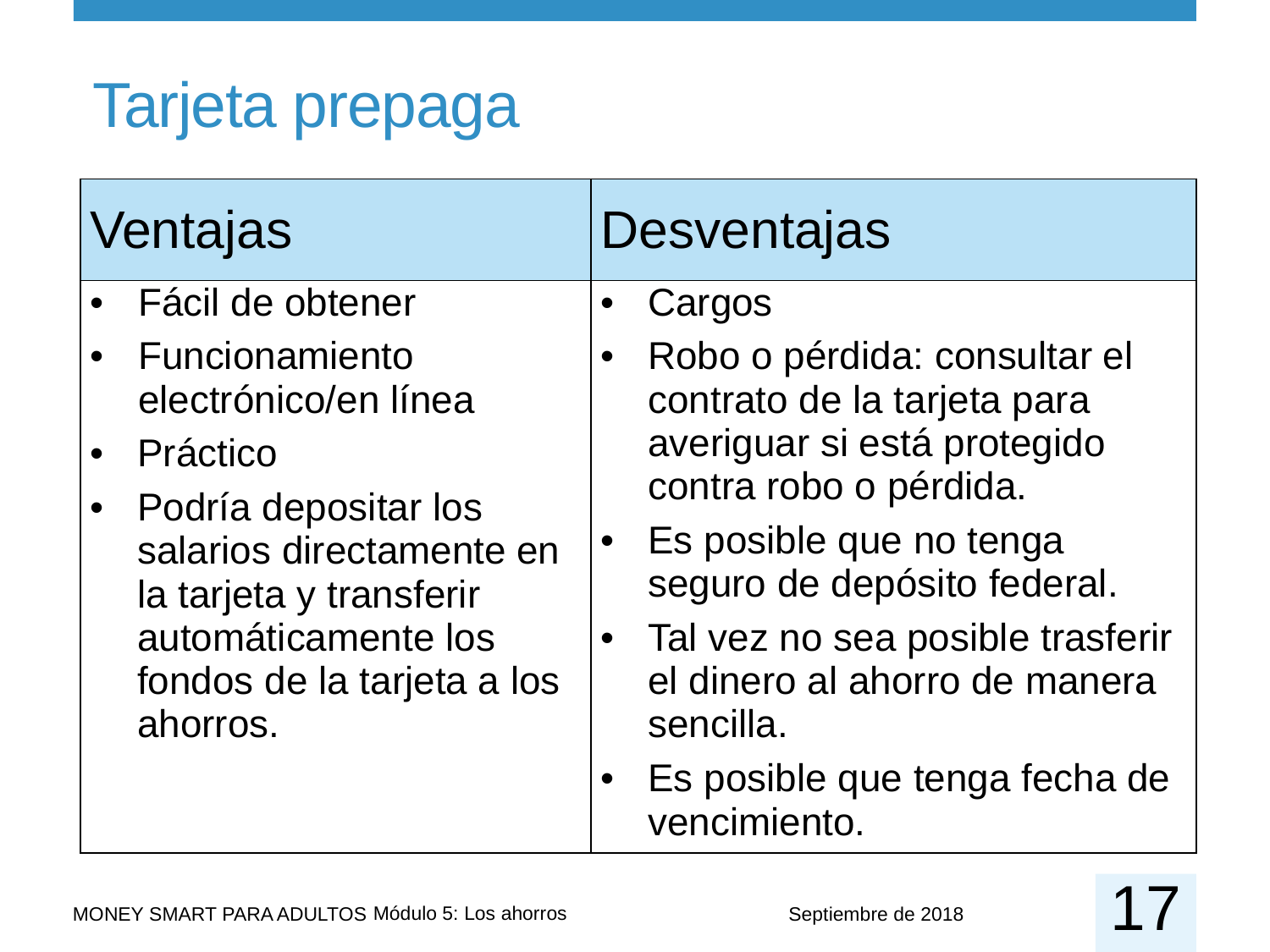

# Tarjeta prepaga
| Ventajas | Desventajas |
| --- | --- |
| Fácil de obtener Funcionamiento electrónico/en línea Práctico Podría depositar los salarios directamente en la tarjeta y transferir automáticamente los fondos de la tarjeta a los ahorros. | Cargos Robo o pérdida: consultar el contrato de la tarjeta para averiguar si está protegido contra robo o pérdida. Es posible que no tenga seguro de depósito federal. Tal vez no sea posible trasferir el dinero al ahorro de manera sencilla.  Es posible que tenga fecha de vencimiento. |
17